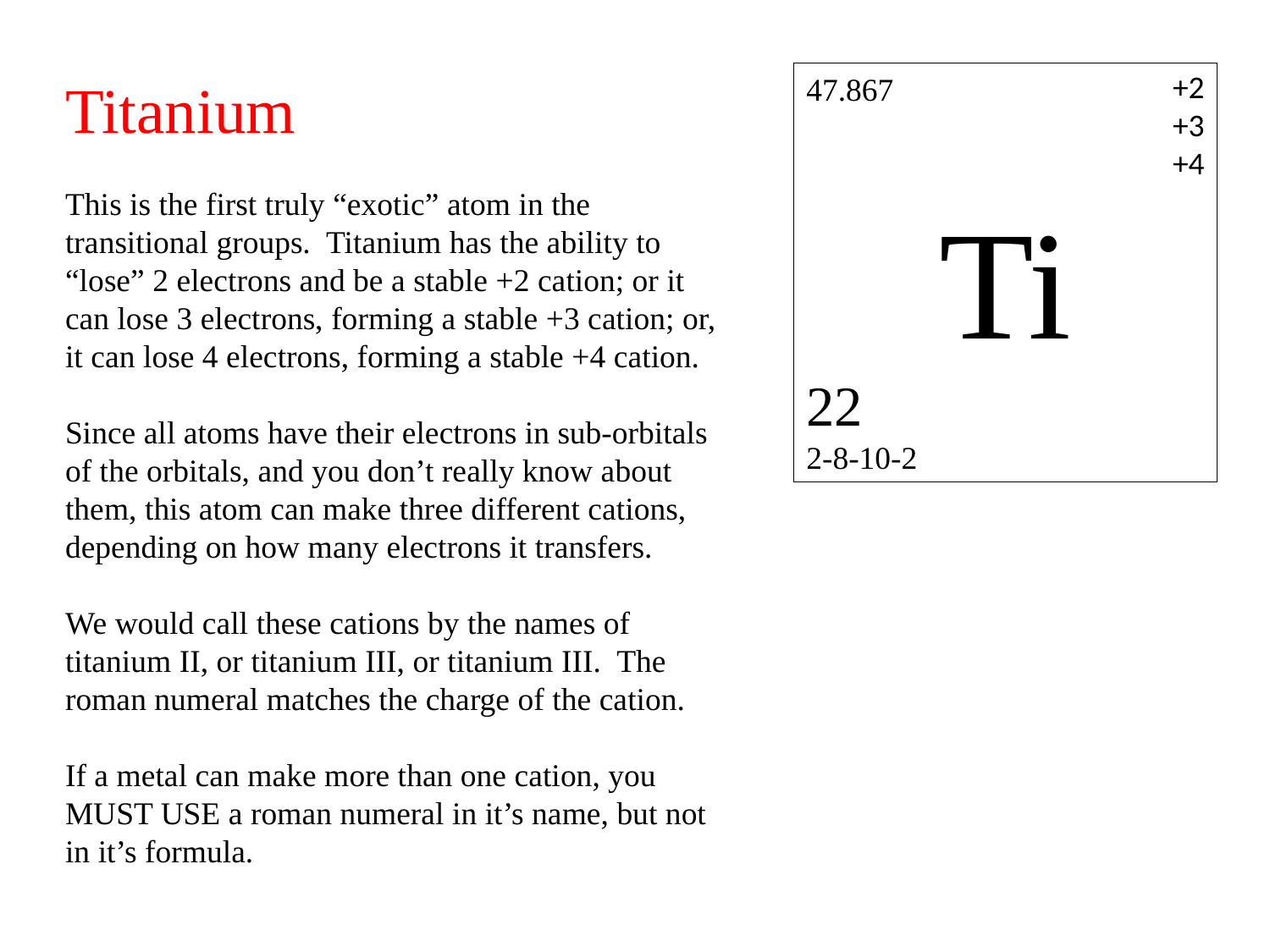

+2
+3
+4
Titanium

This is the first truly “exotic” atom in the transitional groups.  Titanium has the ability to “lose” 2 electrons and be a stable +2 cation; or it can lose 3 electrons, forming a stable +3 cation; or, it can lose 4 electrons, forming a stable +4 cation.

Since all atoms have their electrons in sub-orbitals of the orbitals, and you don’t really know about them, this atom can make three different cations, depending on how many electrons it transfers.

We would call these cations by the names of titanium II, or titanium III, or titanium III.  The roman numeral matches the charge of the cation.

If a metal can make more than one cation, you MUST USE a roman numeral in it’s name, but not in it’s formula.
47.867
Ti
22
2-8-10-2